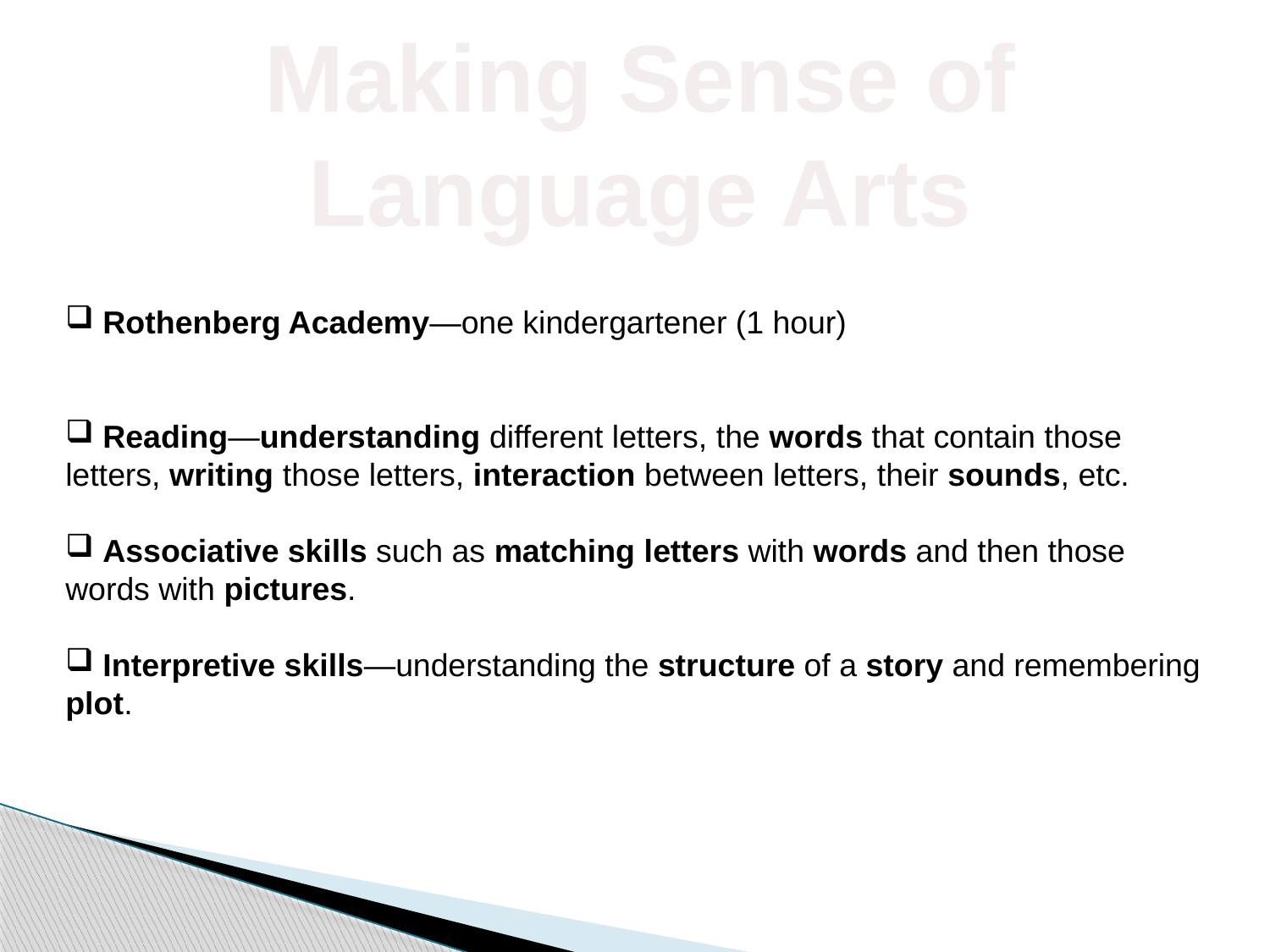

Making Sense of Language Arts
 Rothenberg Academy—one kindergartener (1 hour)

 Reading—understanding different letters, the words that contain those letters, writing those letters, interaction between letters, their sounds, etc.

 Associative skills such as matching letters with words and then those words with pictures.

 Interpretive skills—understanding the structure of a story and remembering plot.